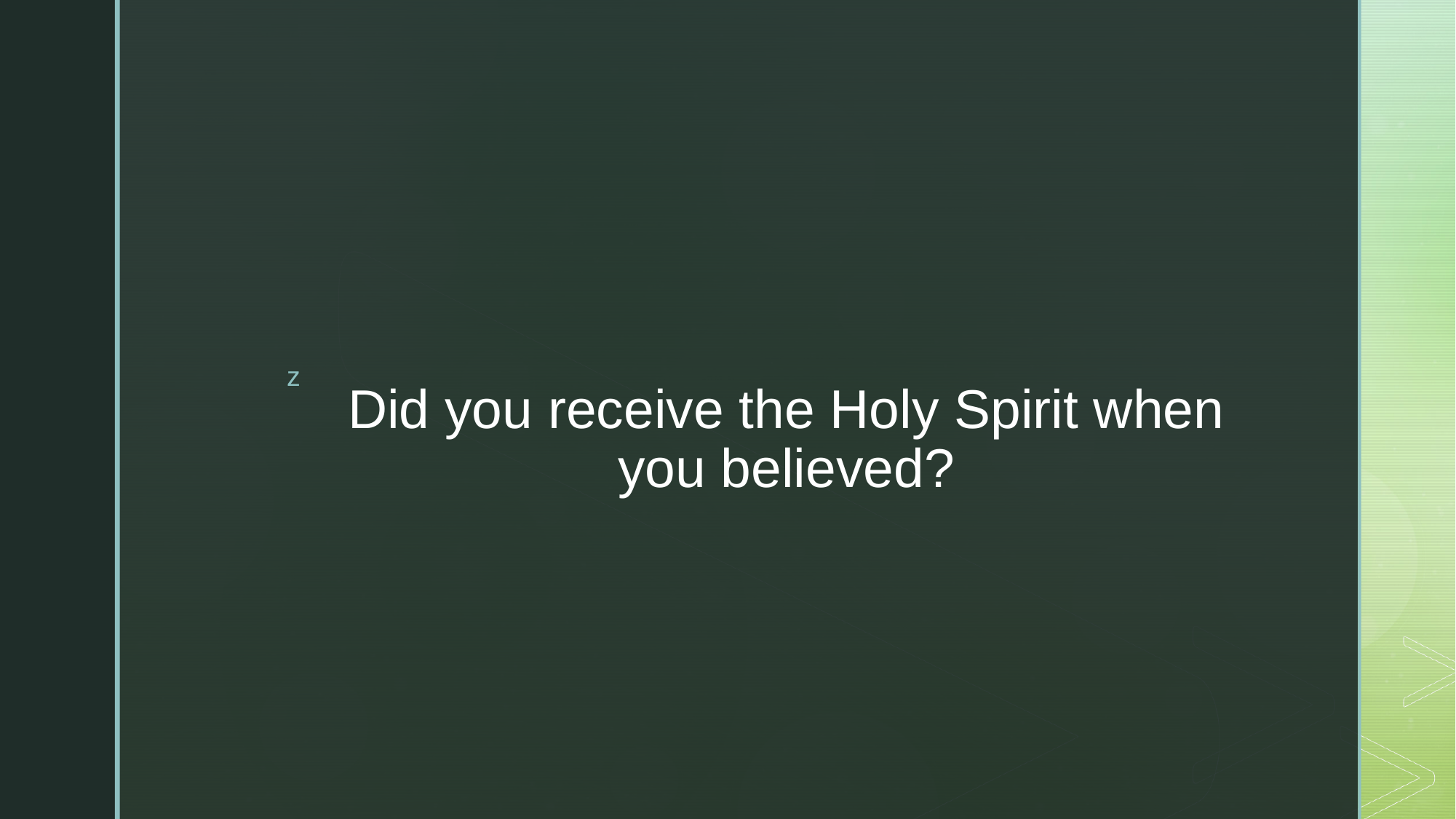

# Did you receive the Holy Spirit when you believed?